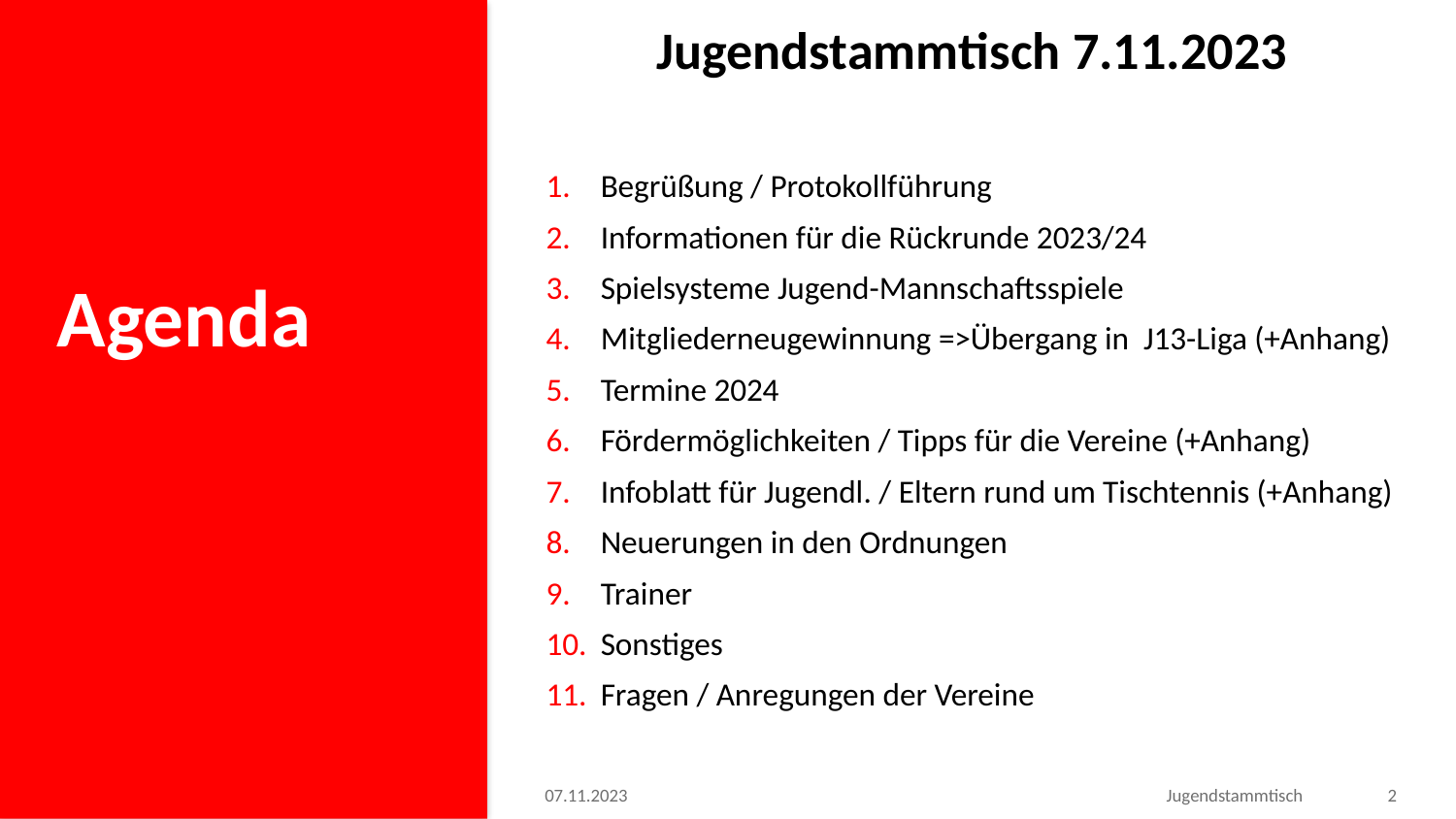

# Agenda
Jugendstammtisch 7.11.2023

Begrüßung / Protokollführung
Informationen für die Rückrunde 2023/24
Spielsysteme Jugend-Mannschaftsspiele
Mitgliederneugewinnung =>Übergang in  J13-Liga (+Anhang)
Termine 2024
Fördermöglichkeiten / Tipps für die Vereine (+Anhang)
Infoblatt für Jugendl. / Eltern rund um Tischtennis (+Anhang)
Neuerungen in den Ordnungen
Trainer
Sonstiges
Fragen / Anregungen der Vereine

07.11.2023
Jugendstammtisch
2